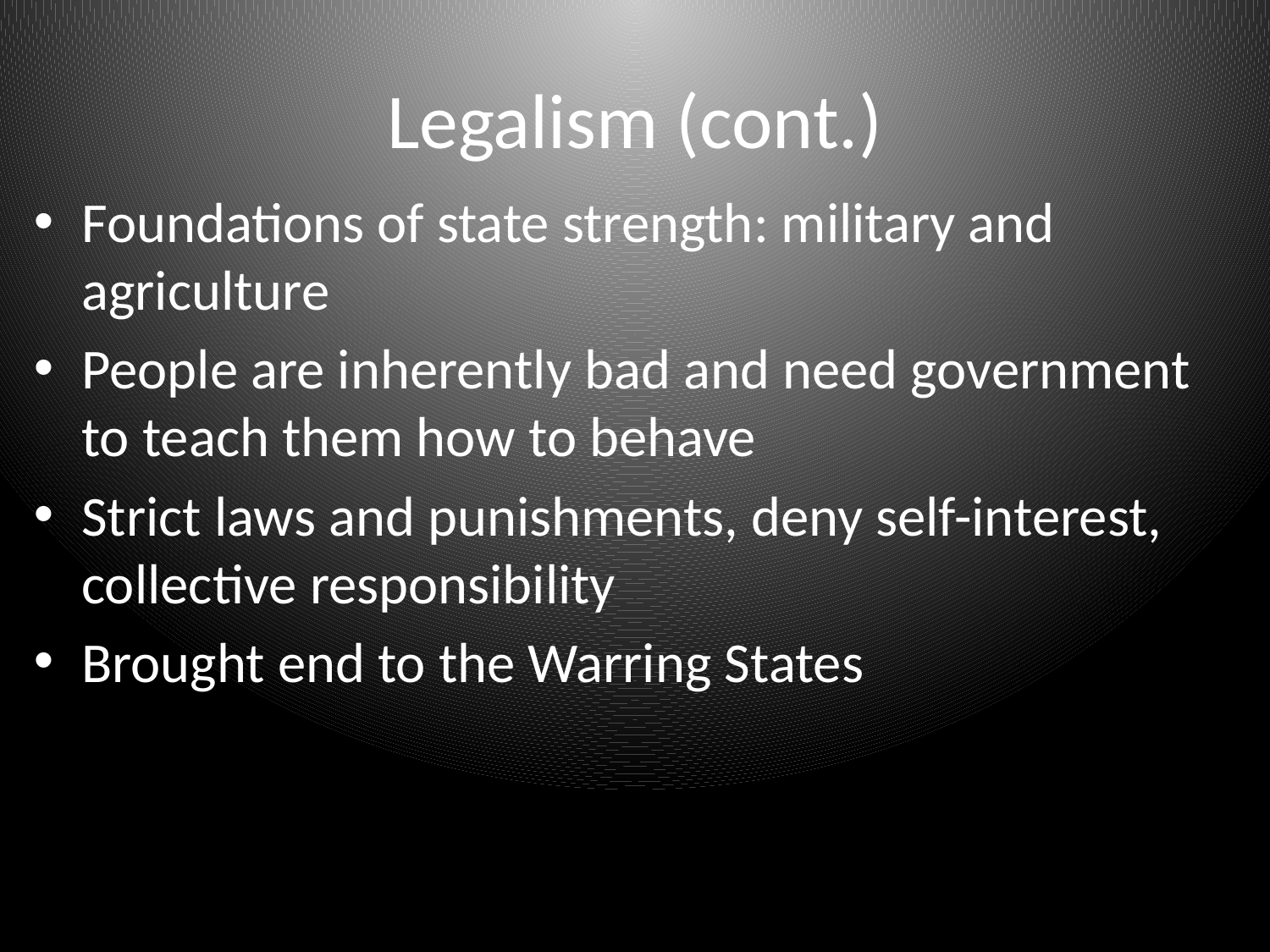

# Legalism (cont.)
Foundations of state strength: military and agriculture
People are inherently bad and need government to teach them how to behave
Strict laws and punishments, deny self-interest, collective responsibility
Brought end to the Warring States